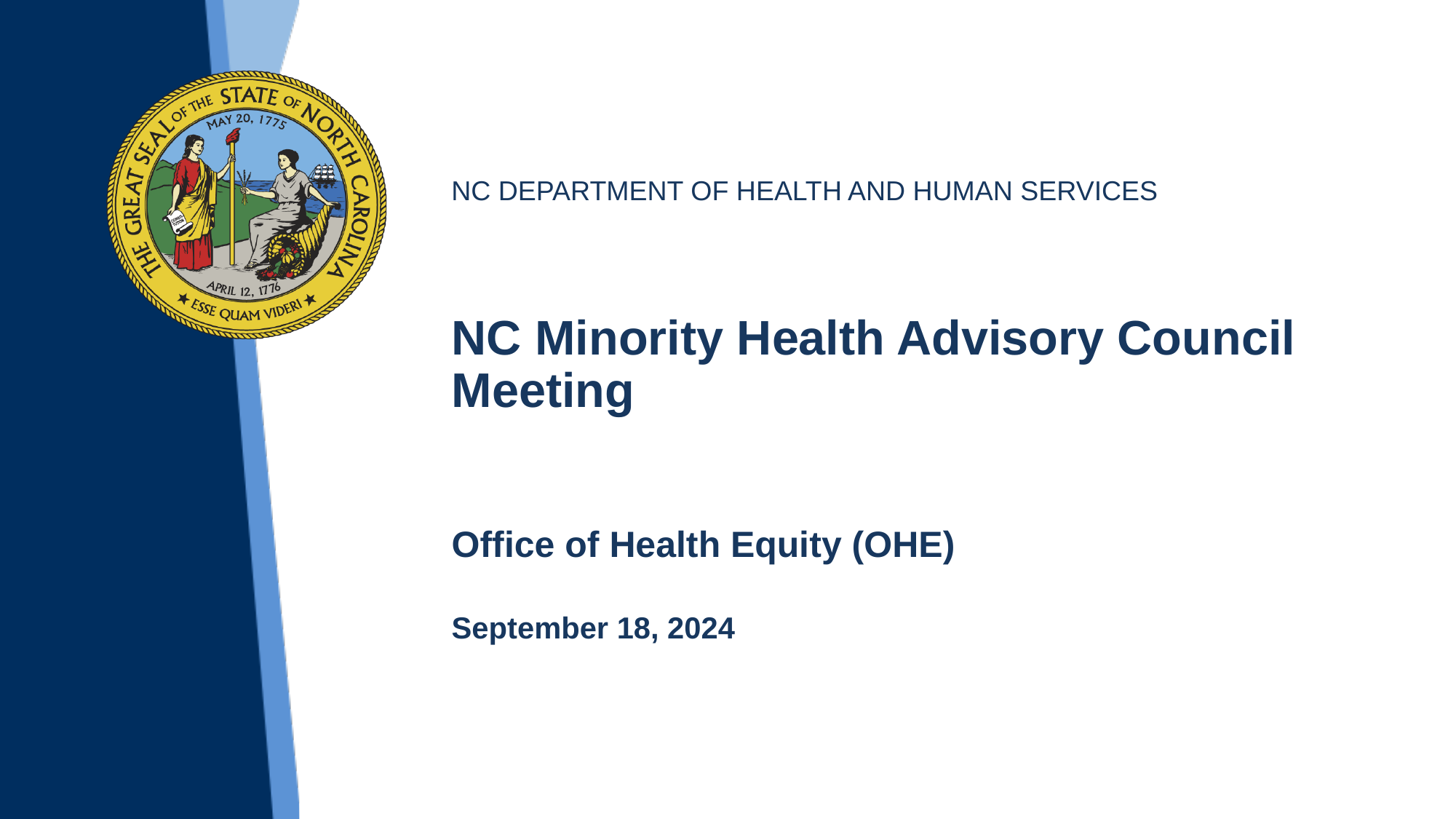

NC Minority Health Advisory Council Meeting
Office of Health Equity (OHE)
September 18, 2024